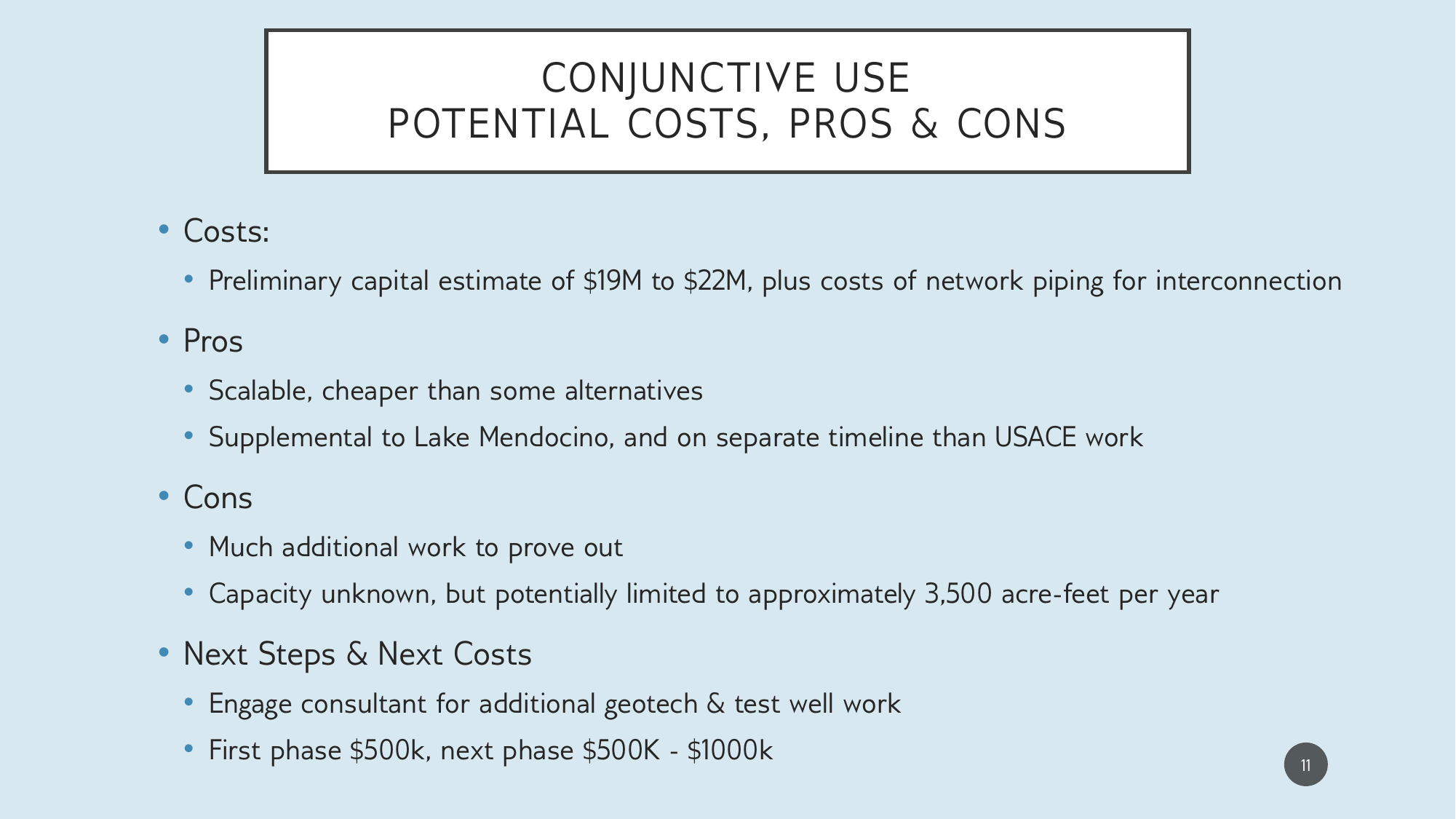

# Conjunctive Use Potential Costs, Pros & Cons
Costs:
Preliminary capital estimate of $19M to $22M, plus costs of network piping for interconnection
Pros
Scalable, cheaper than some alternatives
Supplemental to Lake Mendocino, and on separate timeline than USACE work
Cons
Much additional work to prove out
Capacity unknown, but potentially limited to approximately 3,500 acre-feet per year
Next Steps & Next Costs
Engage consultant for additional geotech & test well work
First phase $500k, next phase $500K - $1000k

11